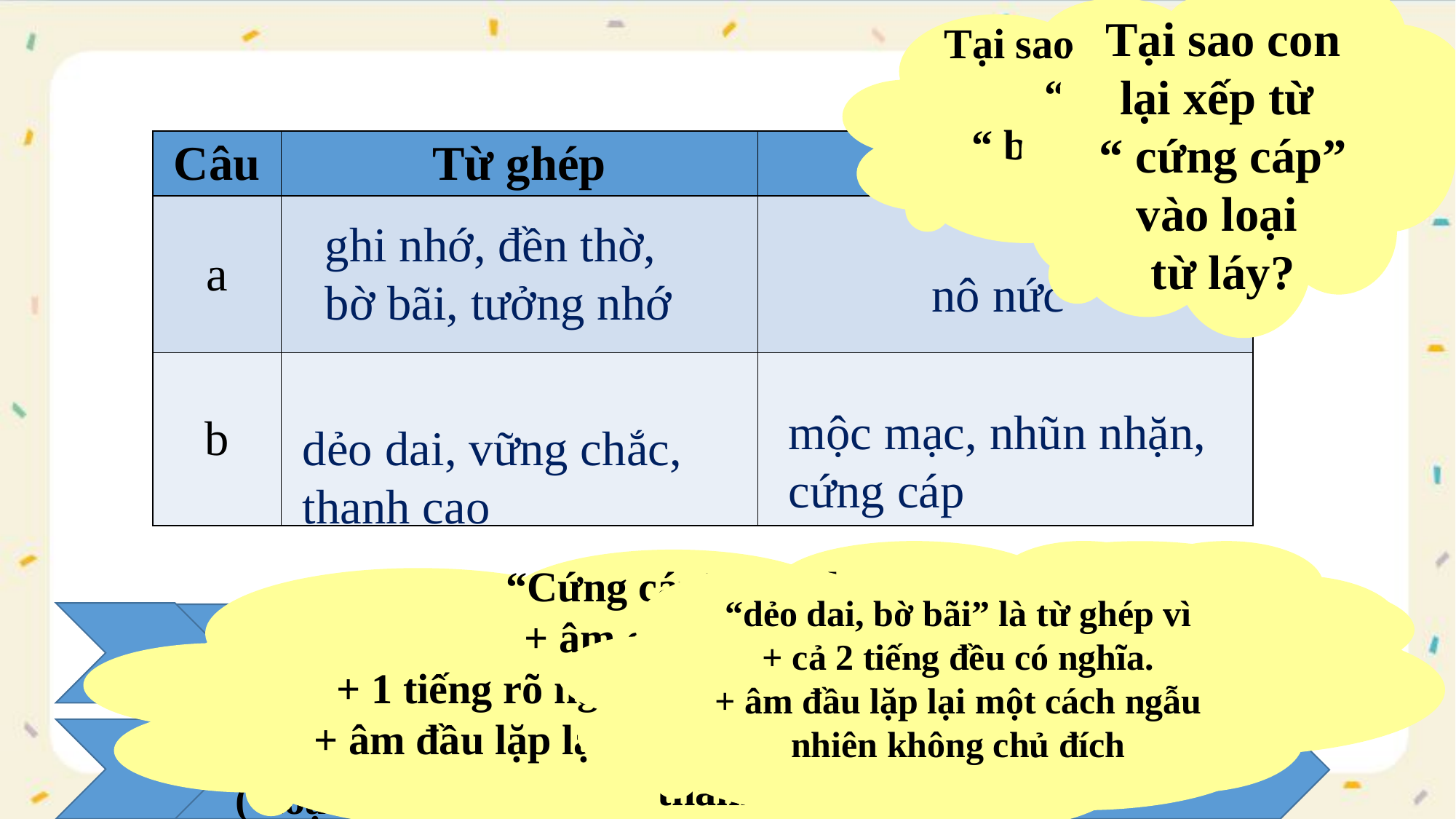

Tại sao con lại xếp từ
“ cứng cáp” vào loại
từ láy?
Tại sao con lại xếp từ
“dẻo dai”,
“ bờ bãi” vào loại
từ ghép?
| Câu | Từ ghép | Từ láy |
| --- | --- | --- |
| a |  |  |
| b |  |  |
ghi nhớ, đền thờ, bờ bãi, tưởng nhớ
nô nức
mộc mạc, nhũn nhặn, cứng cáp
dẻo dai, vững chắc, thanh cao
“Cứng cáp” là từ láy vì
+ âm đầu giống nhau
+ 1 tiếng rõ nghĩa, 1 tiếng không rõ nghĩa.
+ âm đầu lặp lại có mục đích để gợi tả về âm thanh.
“dẻo dai, bờ bãi” là từ ghép vì
+ cả 2 tiếng đều có nghĩa.
+ âm đầu lặp lại một cách ngẫu nhiên không chủ đích

Từ ghép là ghép những tiếng có nghĩa lại với nhau.
Thế nào là từ ghép?
Từ láy là phối hợp những tiếng có âm đầu hay vần ( hoặc cả âm đầu và vần) giống nhau.

Thế nào là từ láy?